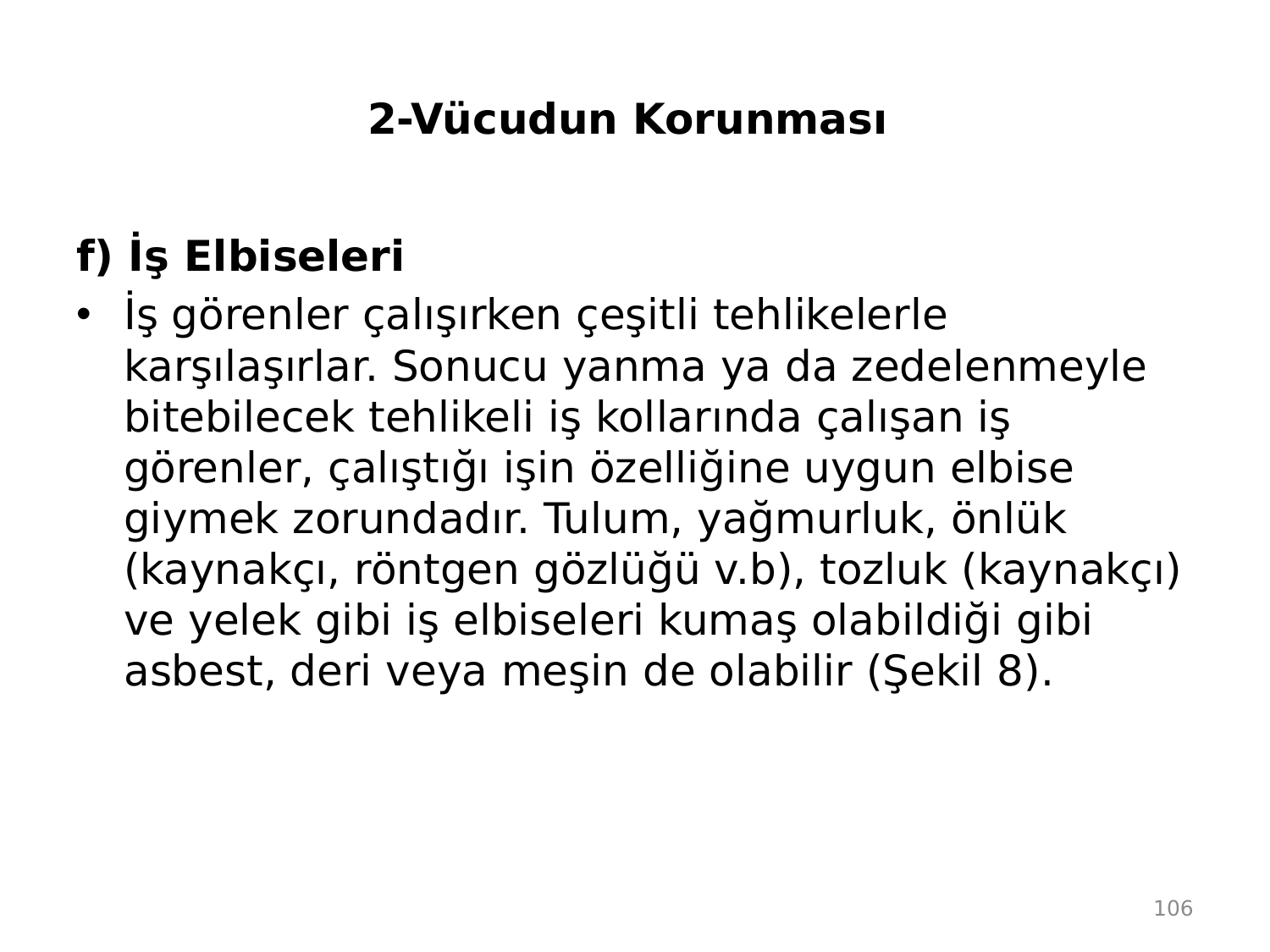

# 2-Vücudun Korunması
f) İş Elbiseleri
İş görenler çalışırken çeşitli tehlikelerle karşılaşırlar. Sonucu yanma ya da zedelenmeyle bitebilecek tehlikeli iş kollarında çalışan iş görenler, çalıştığı işin özelliğine uygun elbise giymek zorundadır. Tulum, yağmurluk, önlük (kaynakçı, röntgen gözlüğü v.b), tozluk (kaynakçı) ve yelek gibi iş elbiseleri kumaş olabildiği gibi asbest, deri veya meşin de olabilir (Şekil 8).

106